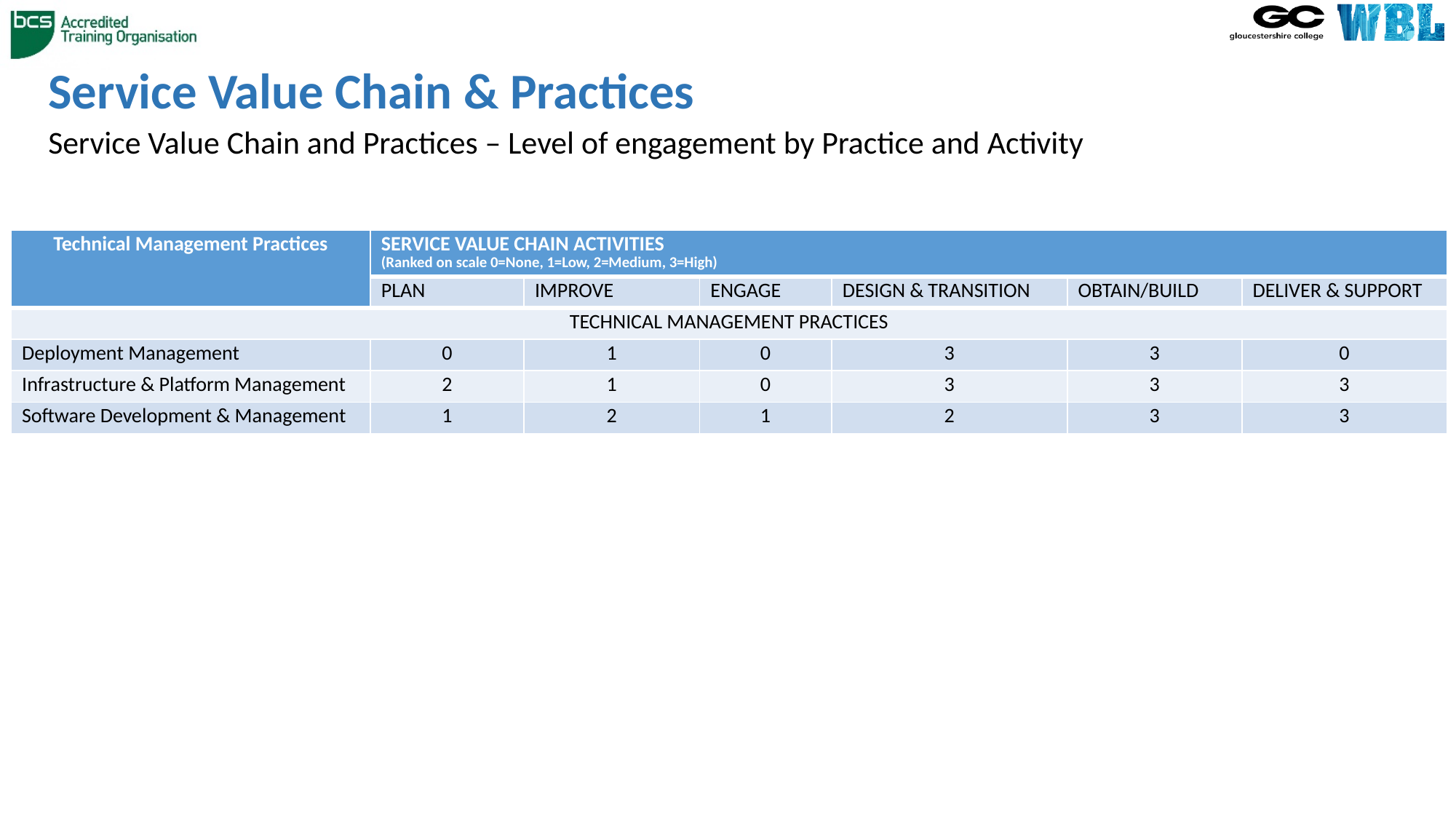

# Service Value Chain & Practices
Service Value Chain and Practices – Level of engagement by Practice and Activity
| Technical Management Practices | SERVICE VALUE CHAIN ACTIVITIES (Ranked on scale 0=None, 1=Low, 2=Medium, 3=High) |  |  |  |  |  |
| --- | --- | --- | --- | --- | --- | --- |
|  | PLAN | IMPROVE | ENGAGE | DESIGN & TRANSITION | OBTAIN/BUILD | DELIVER & SUPPORT |
| TECHNICAL MANAGEMENT PRACTICES |  |  |  |  |  |  |
| Deployment Management | 0 | 1 | 0 | 3 | 3 | 0 |
| Infrastructure & Platform Management | 2 | 1 | 0 | 3 | 3 | 3 |
| Software Development & Management | 1 | 2 | 1 | 2 | 3 | 3 |